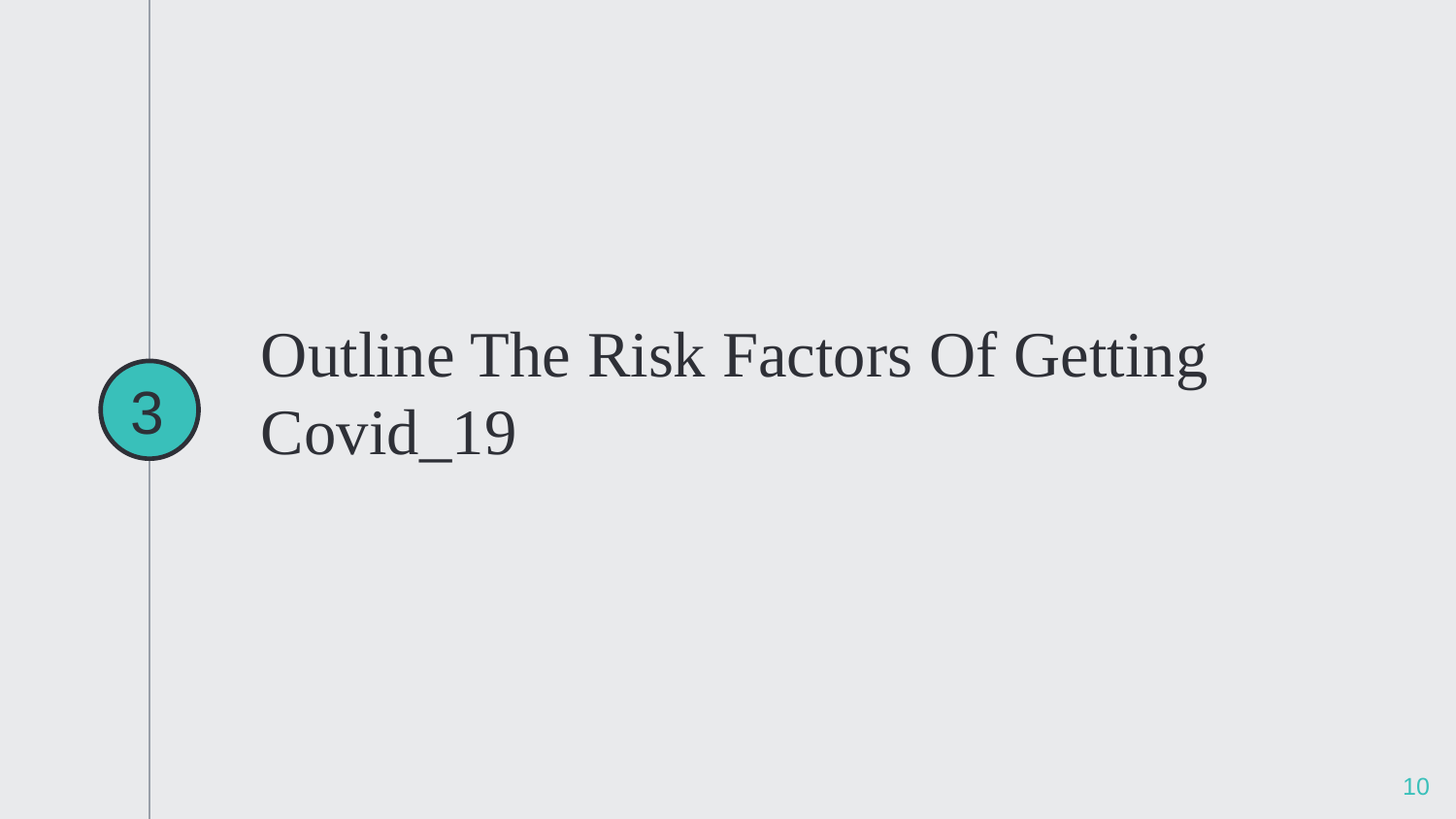

3
# Outline The Risk Factors Of Getting Covid_19
10